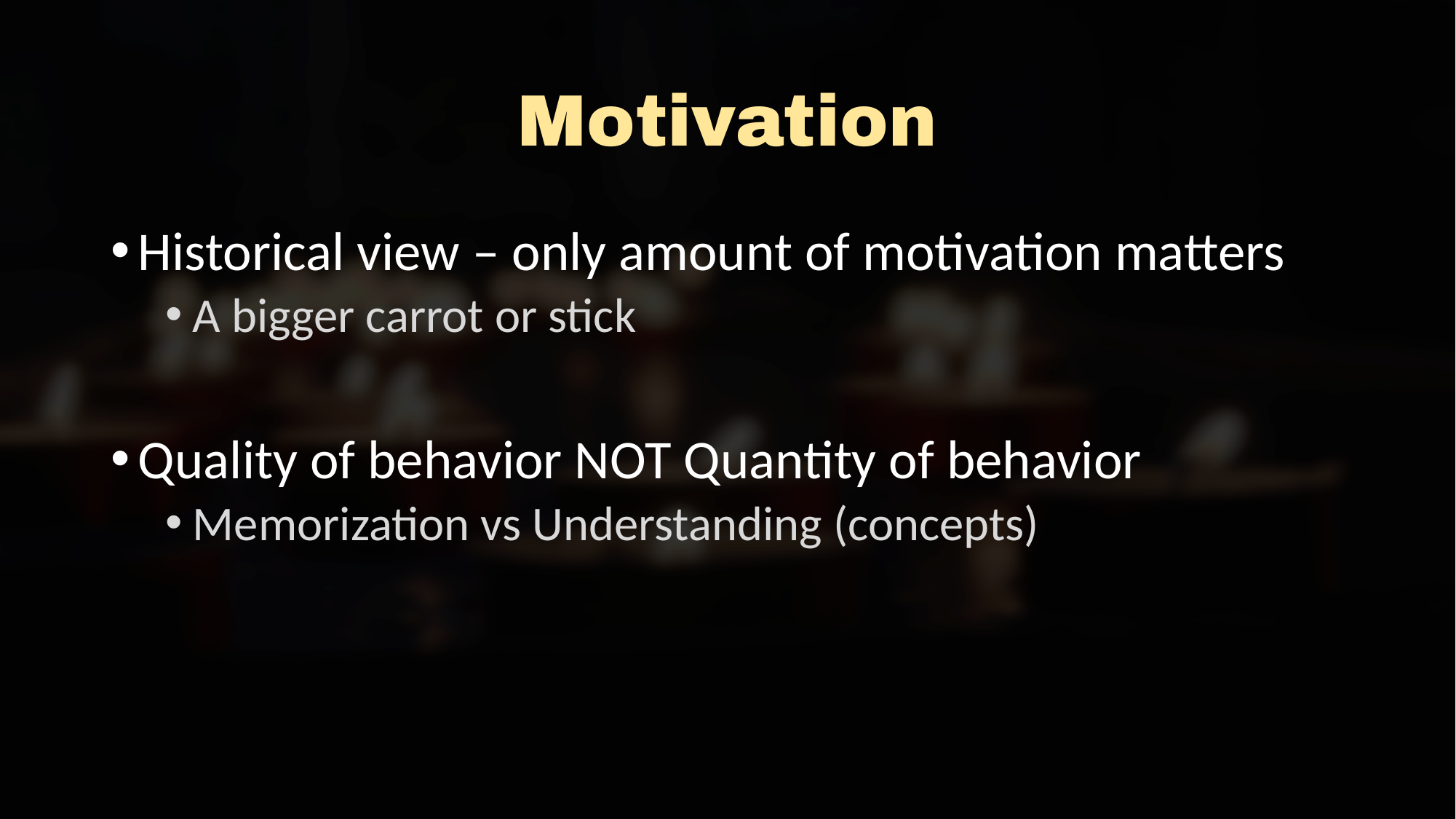

# Motivation
Historical view – only amount of motivation matters
A bigger carrot or stick

Quality of behavior NOT Quantity of behavior
Memorization vs Understanding (concepts)